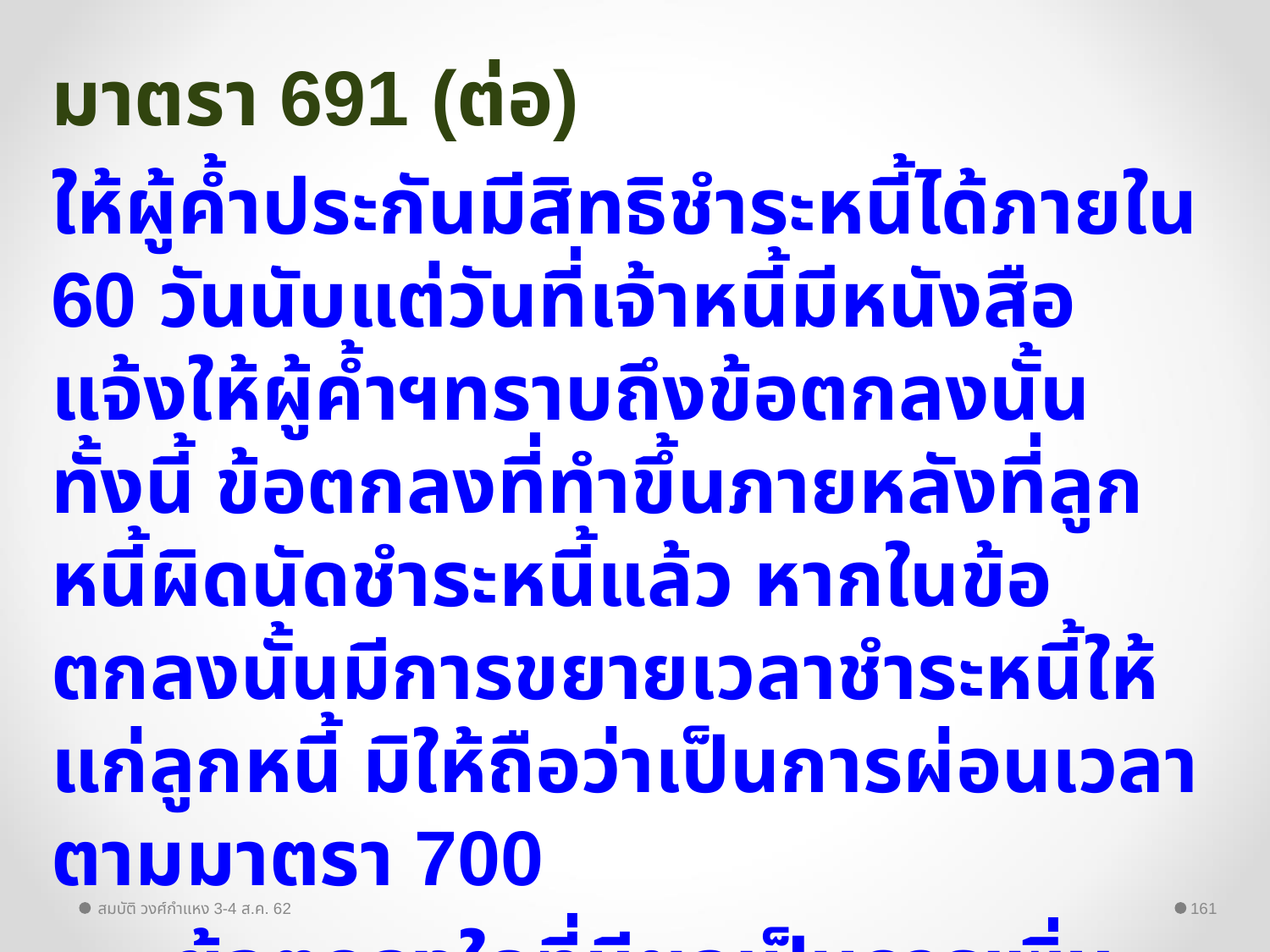

มาตรา 691 (ต่อ)
ให้ผู้ค้ำประกันมีสิทธิชำระหนี้ได้ภายใน 60 วันนับแต่วันที่เจ้าหนี้มีหนังสือแจ้งให้ผู้ค้ำฯทราบถึงข้อตกลงนั้น  ทั้งนี้ ข้อตกลงที่ทำขึ้นภายหลังที่ลูกหนี้ผิดนัดชำระหนี้แล้ว หากในข้อตกลงนั้นมีการขยายเวลาชำระหนี้ให้แก่ลูกหนี้ มิให้ถือว่าเป็นการผ่อนเวลาตามมาตรา 700
	ข้อตกลงใดที่มีผลเป็นการเพิ่มภาระแก่ผู้ค้ำประกันให้มากกว่าที่บัญญัติไว้ในวรรคหนึ่ง ข้อตกลงนั้นเป็นโมฆะ
สมบัติ วงศ์กำแหง 3-4 ส.ค. 62
161